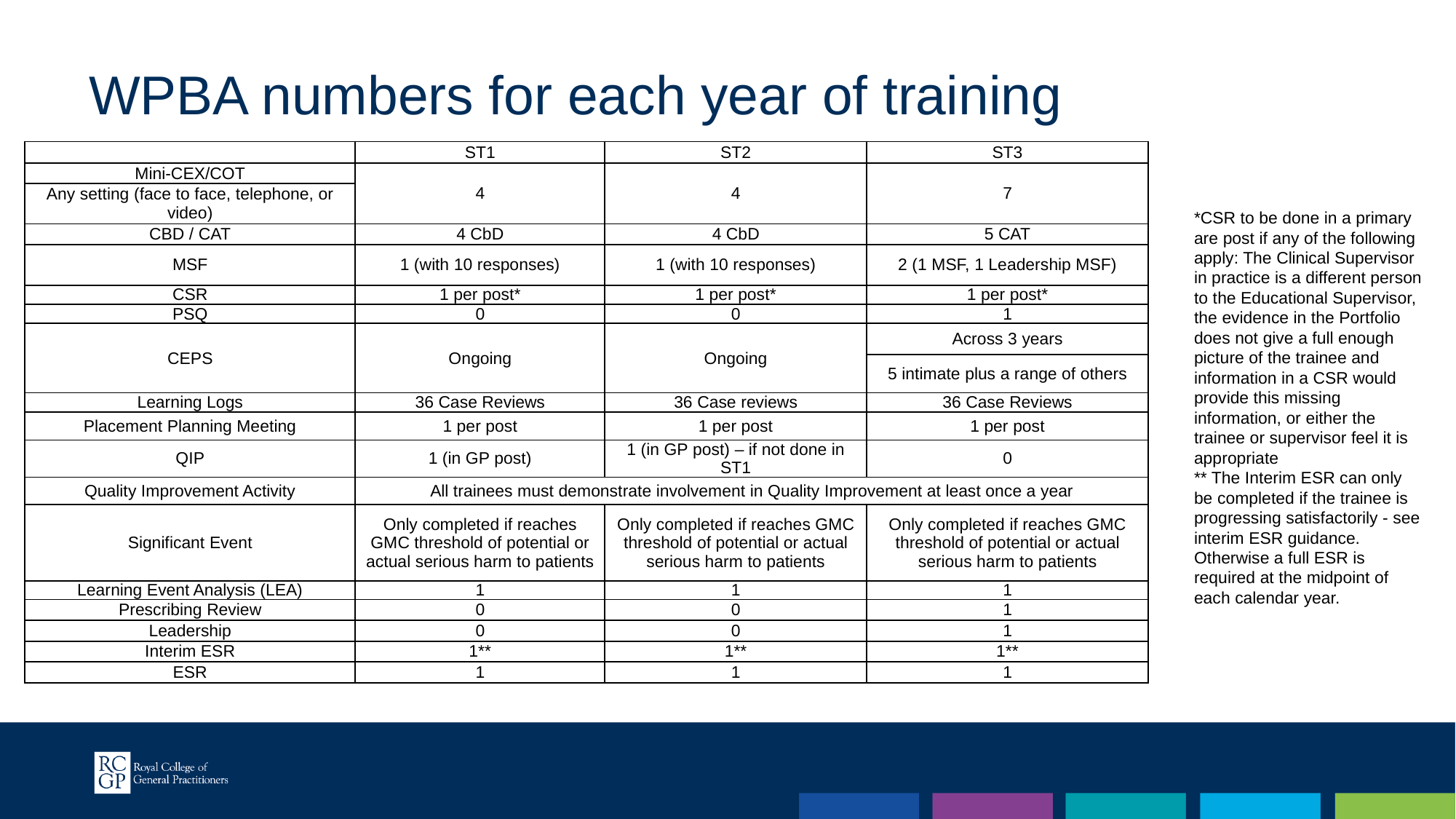

WPBA numbers for each year of training
|  | ST1 | ST2 | ST3 |
| --- | --- | --- | --- |
| Mini-CEX/COT | 4 | 4 | 7 |
| Any setting (face to face, telephone, or video) |  |  |  |
| CBD / CAT | 4 CbD | 4 CbD | 5 CAT |
| MSF | 1 (with 10 responses) | 1 (with 10 responses) | 2 (1 MSF, 1 Leadership MSF) |
| CSR | 1 per post\* | 1 per post\* | 1 per post\* |
| PSQ | 0 | 0 | 1 |
| CEPS | Ongoing | Ongoing | Across 3 years |
|  |  |  | 5 intimate plus a range of others |
| Learning Logs | 36 Case Reviews | 36 Case reviews | 36 Case Reviews |
| Placement Planning Meeting | 1 per post | 1 per post | 1 per post |
| QIP | 1 (in GP post) | 1 (in GP post) – if not done in ST1 | 0 |
| Quality Improvement Activity | All trainees must demonstrate involvement in Quality Improvement at least once a year |  |  |
| Significant Event | Only completed if reaches GMC threshold of potential or actual serious harm to patients | Only completed if reaches GMC threshold of potential or actual serious harm to patients | Only completed if reaches GMC threshold of potential or actual serious harm to patients |
| Learning Event Analysis (LEA) | 1 | 1 | 1 |
| Prescribing Review | 0 | 0 | 1 |
| Leadership | 0 | 0 | 1 |
| Interim ESR | 1\*\* | 1\*\* | 1\*\* |
| ESR | 1 | 1 | 1 |
*CSR to be done in a primary are post if any of the following apply: The Clinical Supervisor in practice is a different person to the Educational Supervisor, the evidence in the Portfolio does not give a full enough picture of the trainee and information in a CSR would provide this missing information, or either the trainee or supervisor feel it is appropriate
** The Interim ESR can only be completed if the trainee is progressing satisfactorily - see interim ESR guidance. Otherwise a full ESR is required at the midpoint of each calendar year.